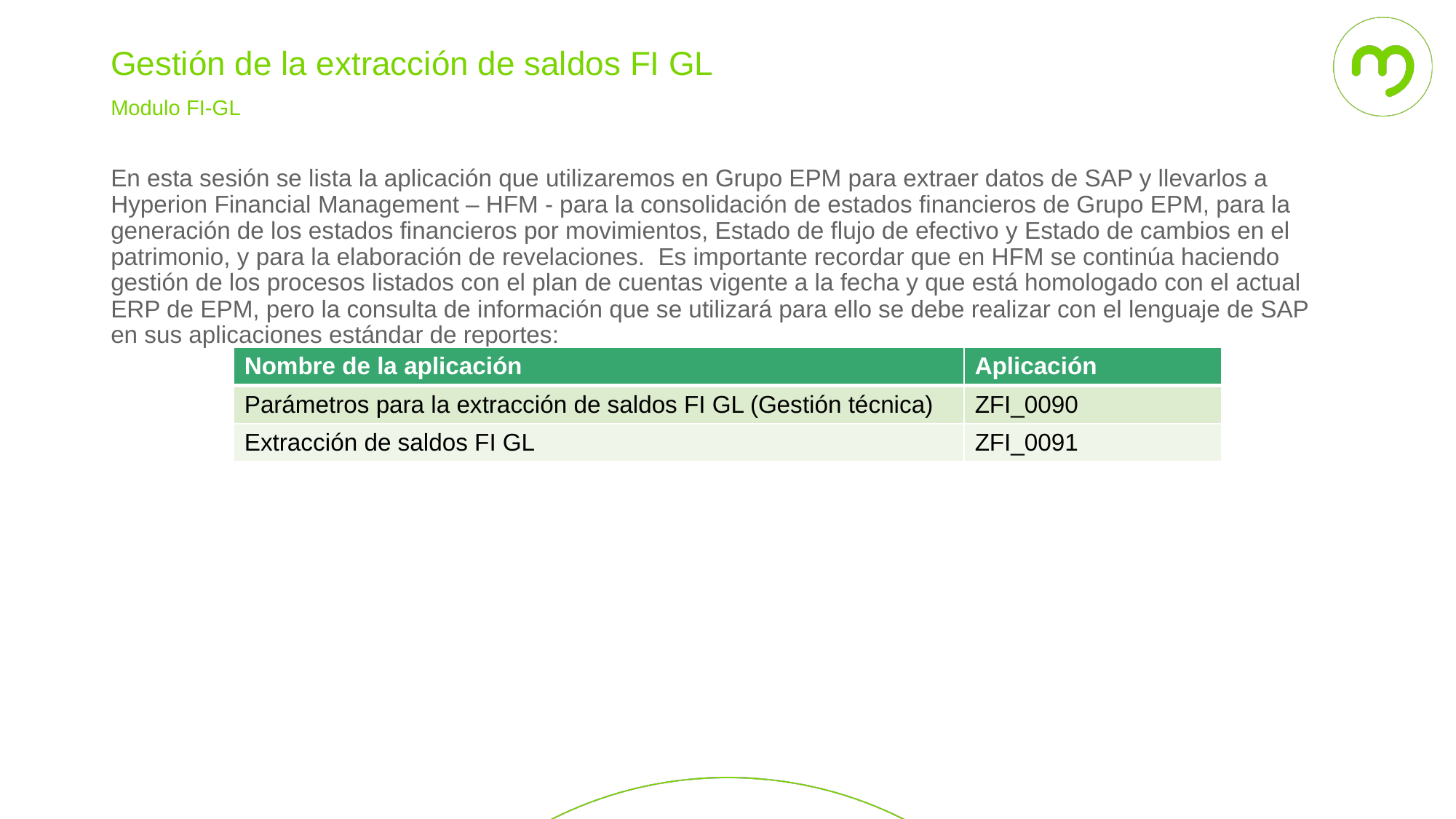

Gestión de la extracción de saldos FI GL
Modulo FI-GL
En esta sesión se lista la aplicación que utilizaremos en Grupo EPM para extraer datos de SAP y llevarlos a Hyperion Financial Management – HFM - para la consolidación de estados financieros de Grupo EPM, para la generación de los estados financieros por movimientos, Estado de flujo de efectivo y Estado de cambios en el patrimonio, y para la elaboración de revelaciones.  Es importante recordar que en HFM se continúa haciendo gestión de los procesos listados con el plan de cuentas vigente a la fecha y que está homologado con el actual ERP de EPM, pero la consulta de información que se utilizará para ello se debe realizar con el lenguaje de SAP en sus aplicaciones estándar de reportes:
| Nombre de la aplicación | Aplicación |
| --- | --- |
| Parámetros para la extracción de saldos FI GL (Gestión técnica) | ZFI\_0090 |
| Extracción de saldos FI GL | ZFI\_0091 |